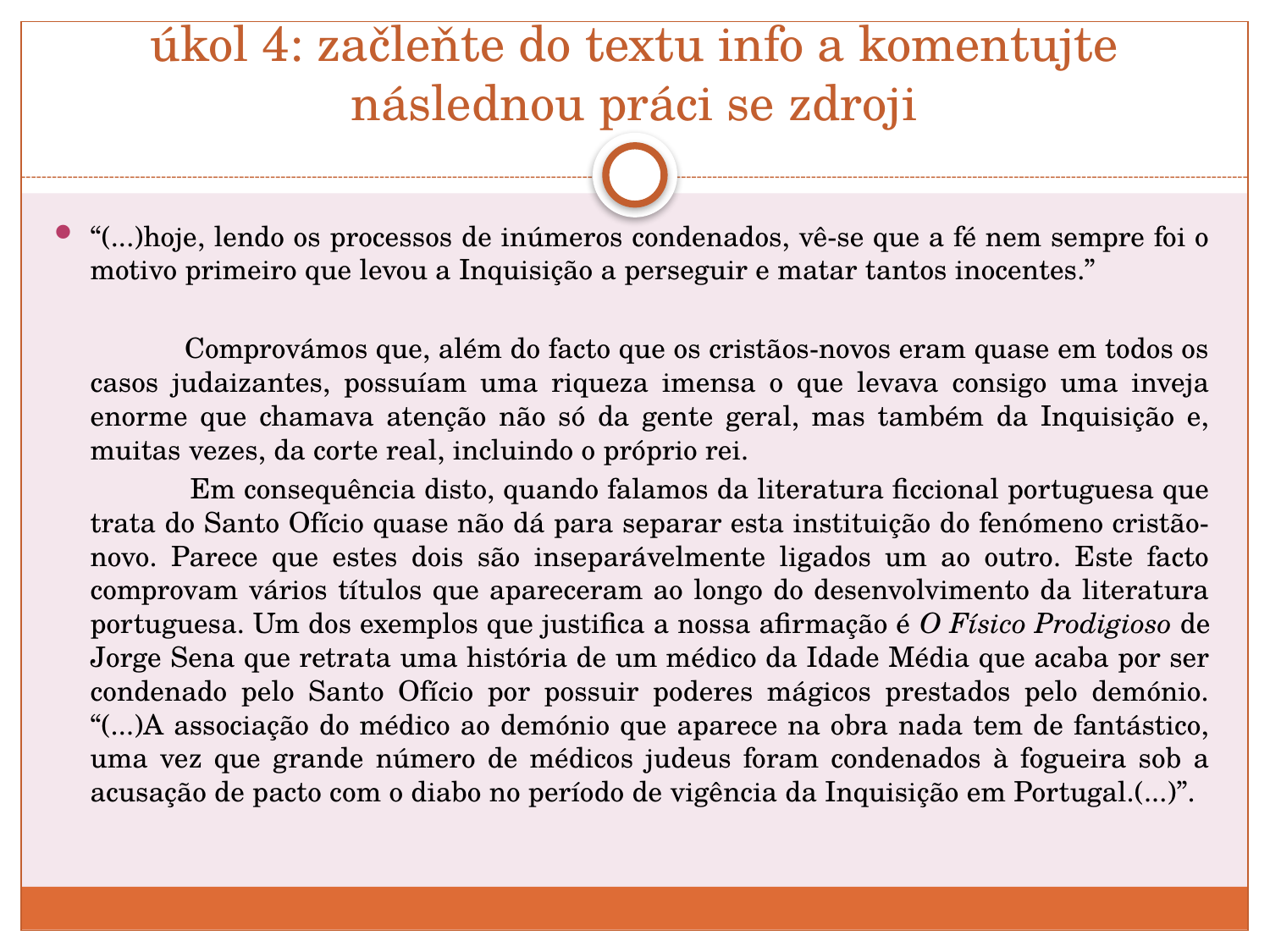

# úkol 4: začleňte do textu info a komentujte následnou práci se zdroji
“(...)hoje, lendo os processos de inúmeros condenados, vê-se que a fé nem sempre foi o motivo primeiro que levou a Inquisição a perseguir e matar tantos inocentes.”

                Comprovámos que, além do facto que os cristãos-novos eram quase em todos os casos judaizantes, possuíam uma riqueza imensa o que levava consigo uma inveja enorme que chamava atenção não só da gente geral, mas também da Inquisição e, muitas vezes, da corte real, incluindo o próprio rei.
                Em consequência disto, quando falamos da literatura ficcional portuguesa que trata do Santo Ofício quase não dá para separar esta instituição do fenómeno cristão-novo. Parece que estes dois são inseparávelmente ligados um ao outro. Este facto comprovam vários títulos que apareceram ao longo do desenvolvimento da literatura portuguesa. Um dos exemplos que justifica a nossa afirmação é O Físico Prodigioso de Jorge Sena que retrata uma história de um médico da Idade Média que acaba por ser condenado pelo Santo Ofício por possuir poderes mágicos prestados pelo demónio. “(...)A associação do médico ao demónio que aparece na obra nada tem de fantástico, uma vez que grande número de médicos judeus foram condenados à fogueira sob a acusação de pacto com o diabo no período de vigência da Inquisição em Portugal.(...)”.